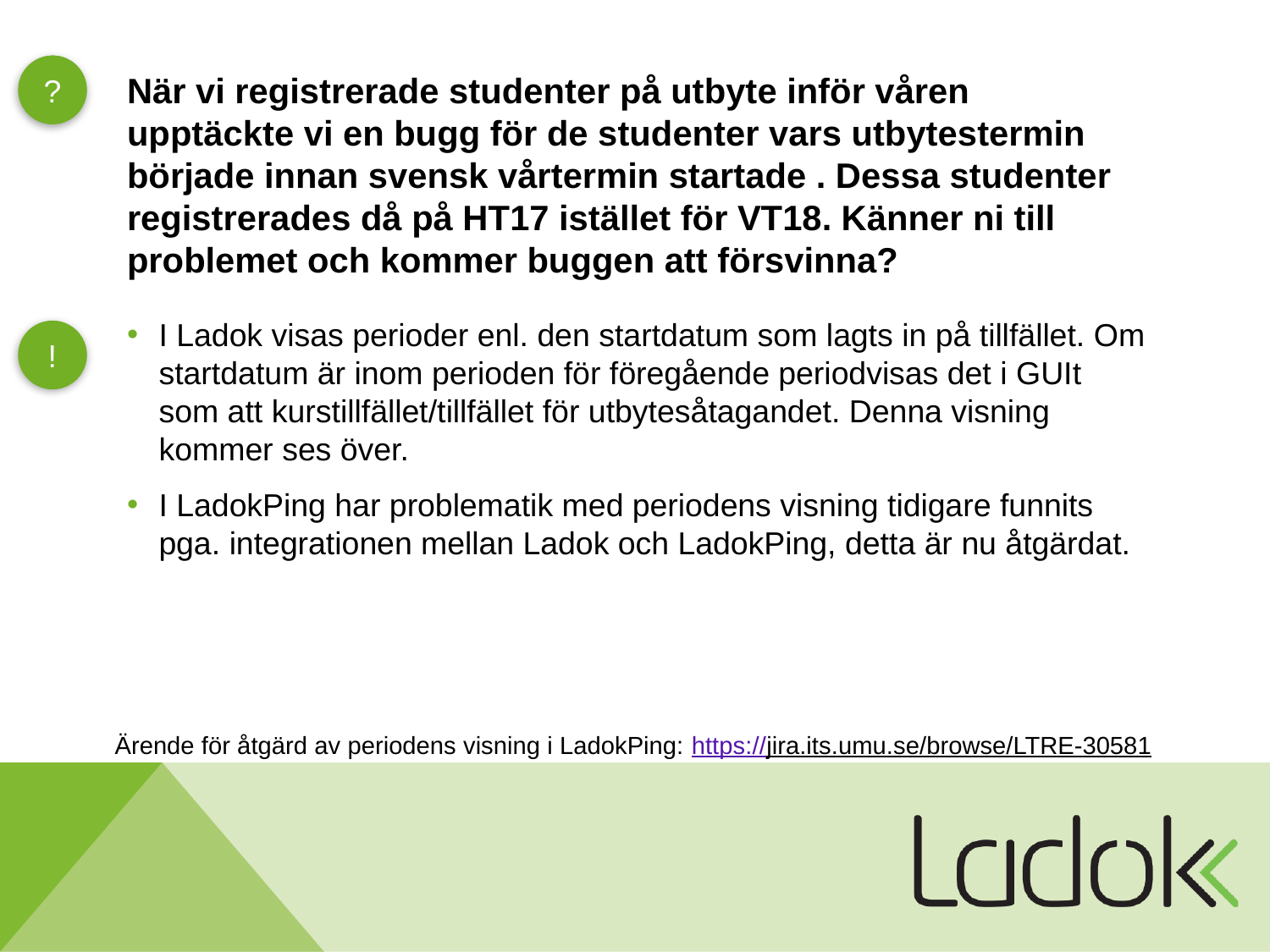

?
När vi registrerade studenter på utbyte inför våren upptäckte vi en bugg för de studenter vars utbytestermin började innan svensk vårtermin startade . Dessa studenter registrerades då på HT17 istället för VT18. Känner ni till problemet och kommer buggen att försvinna?
I Ladok visas perioder enl. den startdatum som lagts in på tillfället. Om startdatum är inom perioden för föregående periodvisas det i GUIt som att kurstillfället/tillfället för utbytesåtagandet. Denna visning kommer ses över.
I LadokPing har problematik med periodens visning tidigare funnits pga. integrationen mellan Ladok och LadokPing, detta är nu åtgärdat.
!
Ärende för åtgärd av periodens visning i LadokPing: https://jira.its.umu.se/browse/LTRE-30581